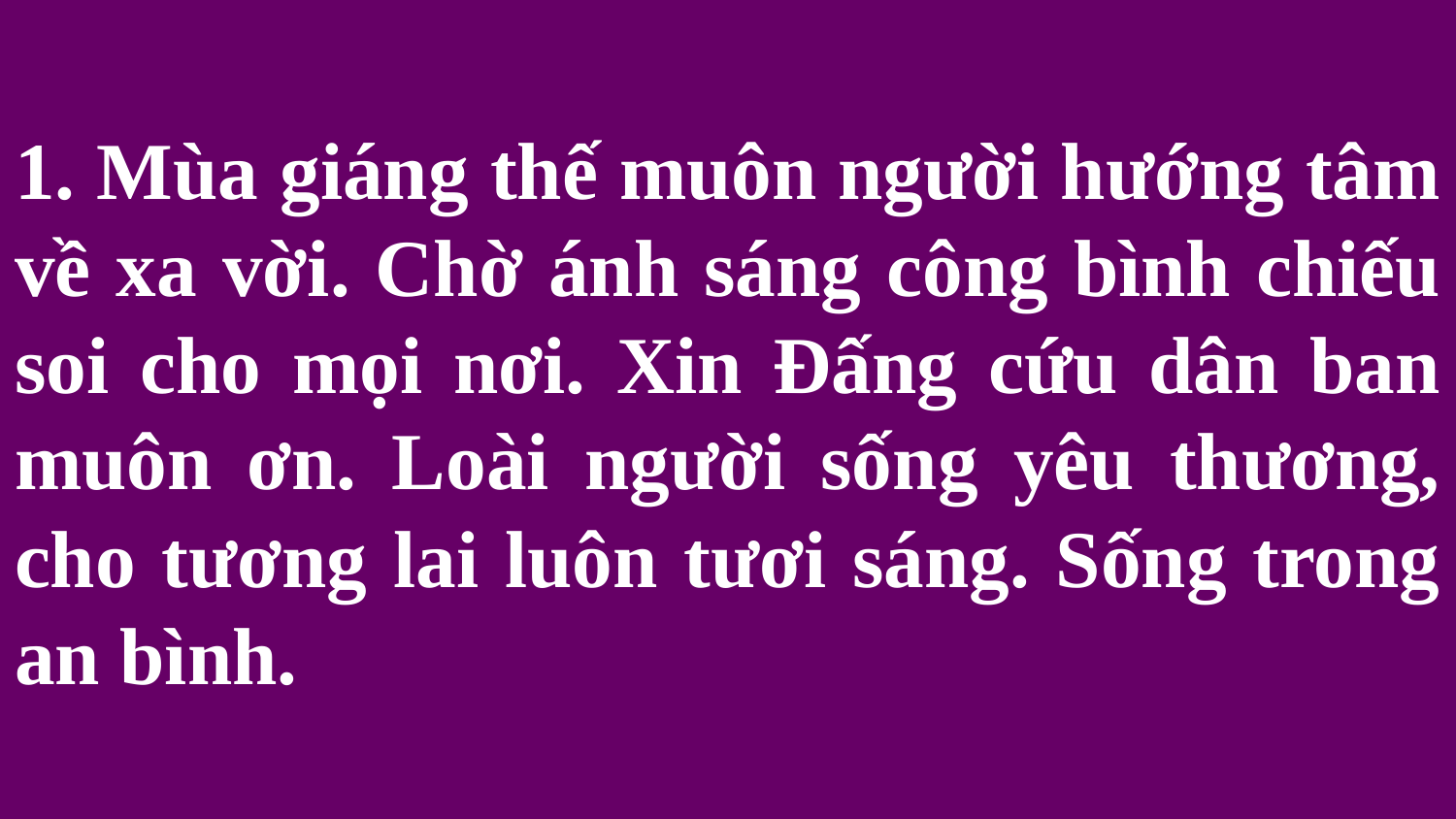

# 1. Mùa giáng thế muôn người hướng tâm về xa vời. Chờ ánh sáng công bình chiếu soi cho mọi nơi. Xin Đấng cứu dân ban muôn ơn. Loài người sống yêu thương, cho tương lai luôn tươi sáng. Sống trong an bình.